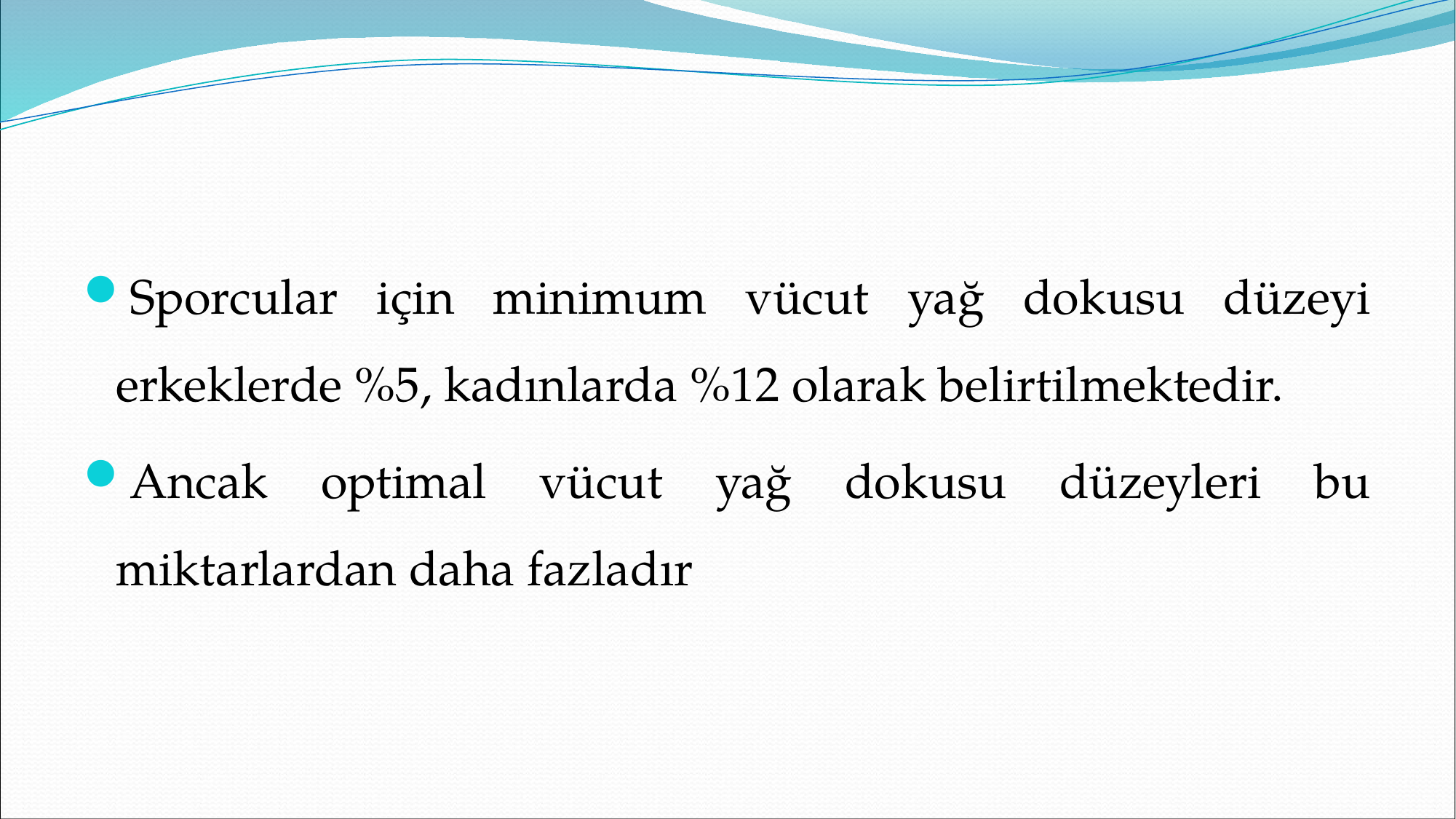

Sporcular için minimum vücut yağ dokusu düzeyi erkeklerde %5, kadınlarda %12 olarak belirtilmektedir.
Ancak optimal vücut yağ dokusu düzeyleri bu miktarlardan daha fazladır